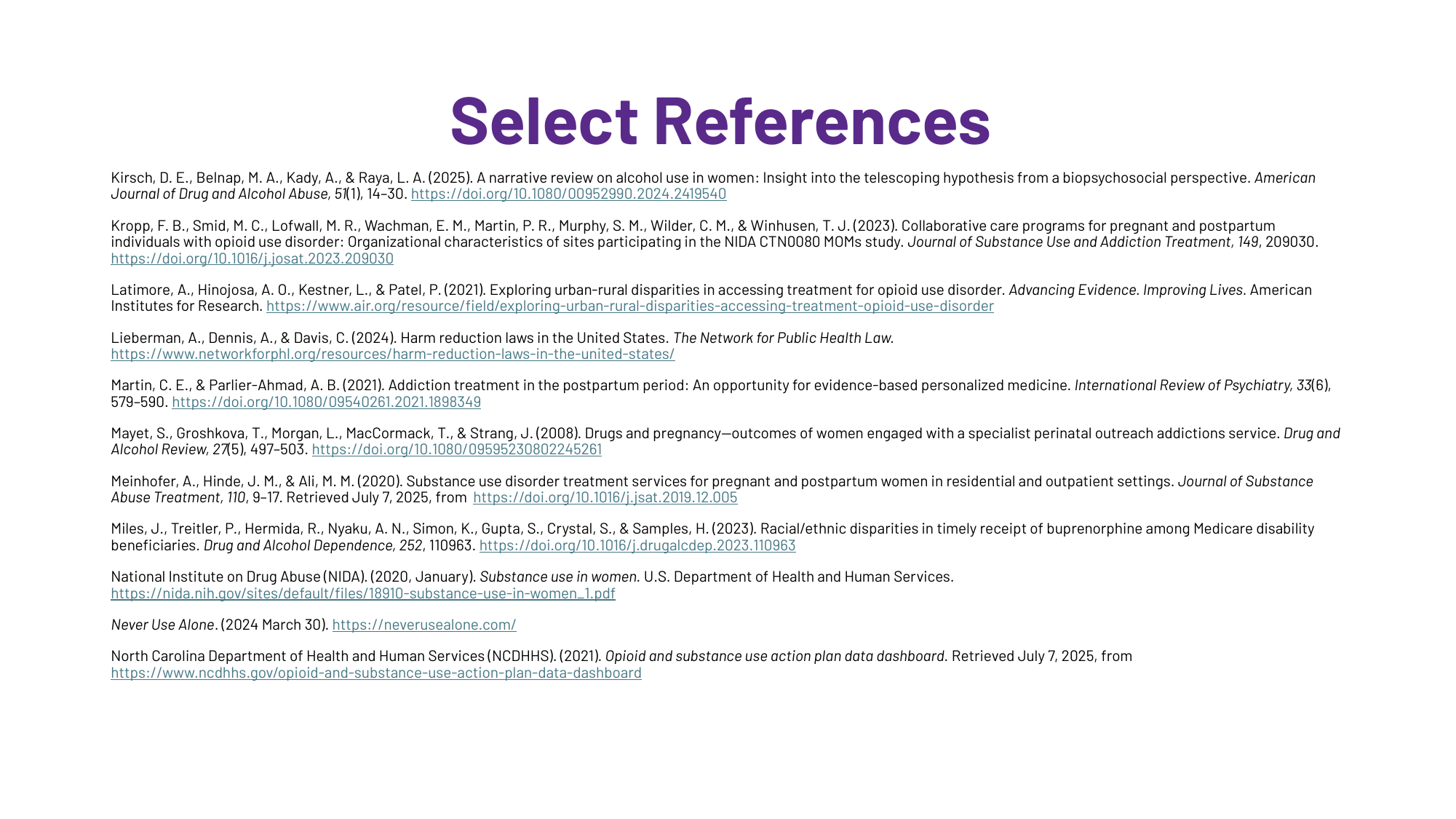

# Select References
Kirsch, D. E., Belnap, M. A., Kady, A., & Raya, L. A. (2025). A narrative review on alcohol use in women: Insight into the telescoping hypothesis from a biopsychosocial perspective. American Journal of Drug and Alcohol Abuse, 51(1), 14–30. https://doi.org/10.1080/00952990.2024.2419540
Kropp, F. B., Smid, M. C., Lofwall, M. R., Wachman, E. M., Martin, P. R., Murphy, S. M., Wilder, C. M., & Winhusen, T. J. (2023). Collaborative care programs for pregnant and postpartum individuals with opioid use disorder: Organizational characteristics of sites participating in the NIDA CTN0080 MOMs study. Journal of Substance Use and Addiction Treatment, 149, 209030. https://doi.org/10.1016/j.josat.2023.209030
Latimore, A., Hinojosa, A. O., Kestner, L., & Patel, P. (2021). Exploring urban-rural disparities in accessing treatment for opioid use disorder. Advancing Evidence. Improving Lives. American Institutes for Research. https://www.air.org/resource/field/exploring-urban-rural-disparities-accessing-treatment-opioid-use-disorder
Lieberman, A., Dennis, A., & Davis, C. (2024). Harm reduction laws in the United States. The Network for Public Health Law. https://www.networkforphl.org/resources/harm-reduction-laws-in-the-united-states/
Martin, C. E., & Parlier‑Ahmad, A. B. (2021). Addiction treatment in the postpartum period: An opportunity for evidence‑based personalized medicine. International Review of Psychiatry, 33(6), 579–590. https://doi.org/10.1080/09540261.2021.1898349
Mayet, S., Groshkova, T., Morgan, L., MacCormack, T., & Strang, J. (2008). Drugs and pregnancy—outcomes of women engaged with a specialist perinatal outreach addictions service. Drug and Alcohol Review, 27(5), 497–503. https://doi.org/10.1080/09595230802245261
Meinhofer, A., Hinde, J. M., & Ali, M. M. (2020). Substance use disorder treatment services for pregnant and postpartum women in residential and outpatient settings. Journal of Substance Abuse Treatment, 110, 9–17. Retrieved July 7, 2025, from  https://doi.org/10.1016/j.jsat.2019.12.005
Miles, J., Treitler, P., Hermida, R., Nyaku, A. N., Simon, K., Gupta, S., Crystal, S., & Samples, H. (2023). Racial/ethnic disparities in timely receipt of buprenorphine among Medicare disability beneficiaries. Drug and Alcohol Dependence, 252, 110963. https://doi.org/10.1016/j.drugalcdep.2023.110963
National Institute on Drug Abuse (NIDA). (2020, January). Substance use in women. U.S. Department of Health and Human Services. https://nida.nih.gov/sites/default/files/18910-substance-use-in-women_1.pdf
Never Use Alone. (2024 March 30). https://neverusealone.com/
North Carolina Department of Health and Human Services (NCDHHS). (2021). Opioid and substance use action plan data dashboard. Retrieved July 7, 2025, from https://www.ncdhhs.gov/opioid-and-substance-use-action‑plan-data-dashboard